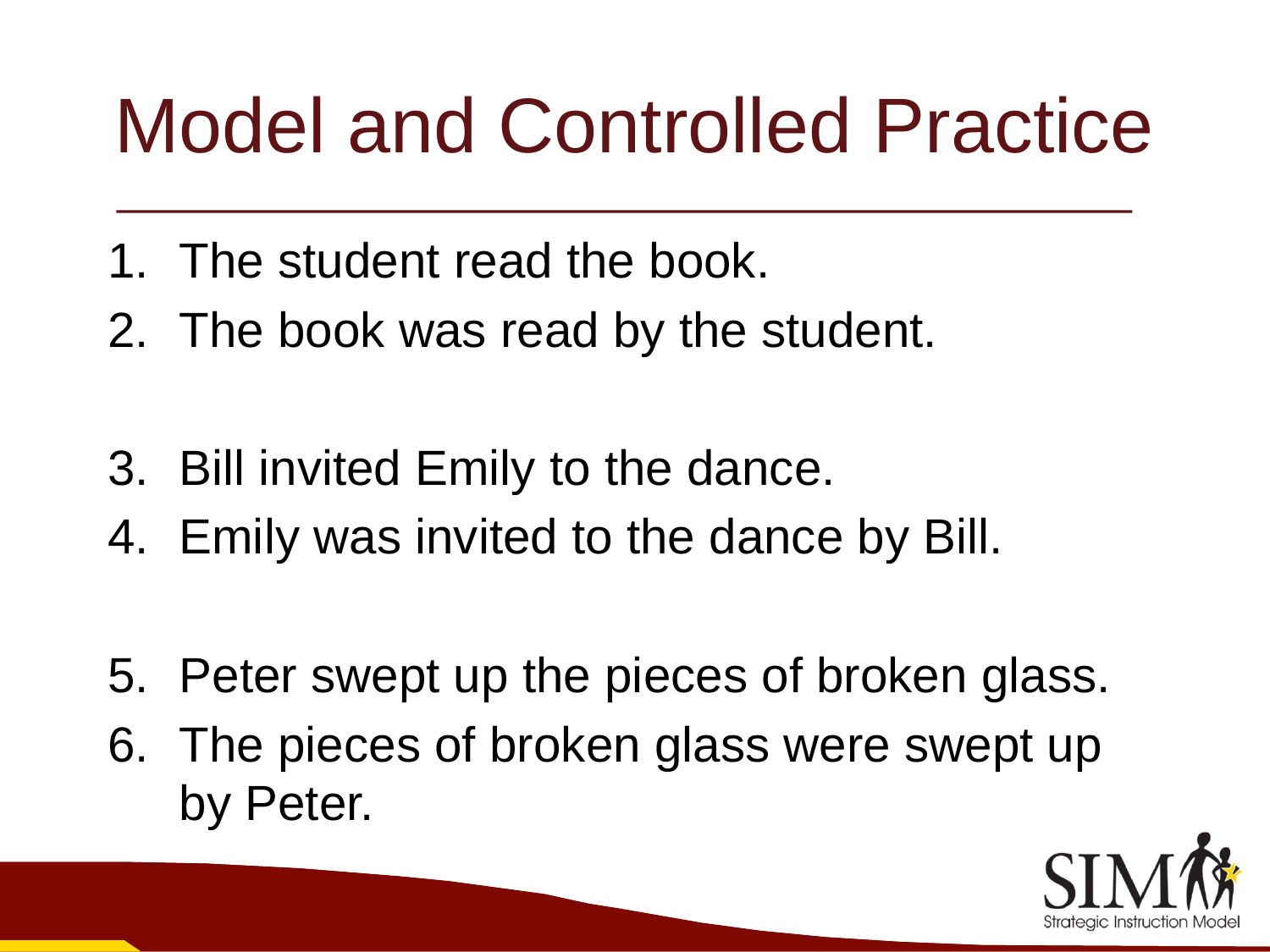

# Model and Controlled Practice
The student read the book.
The book was read by the student.

Bill invited Emily to the dance.
Emily was invited to the dance by Bill.

Peter swept up the pieces of broken glass.
The pieces of broken glass were swept up by Peter.